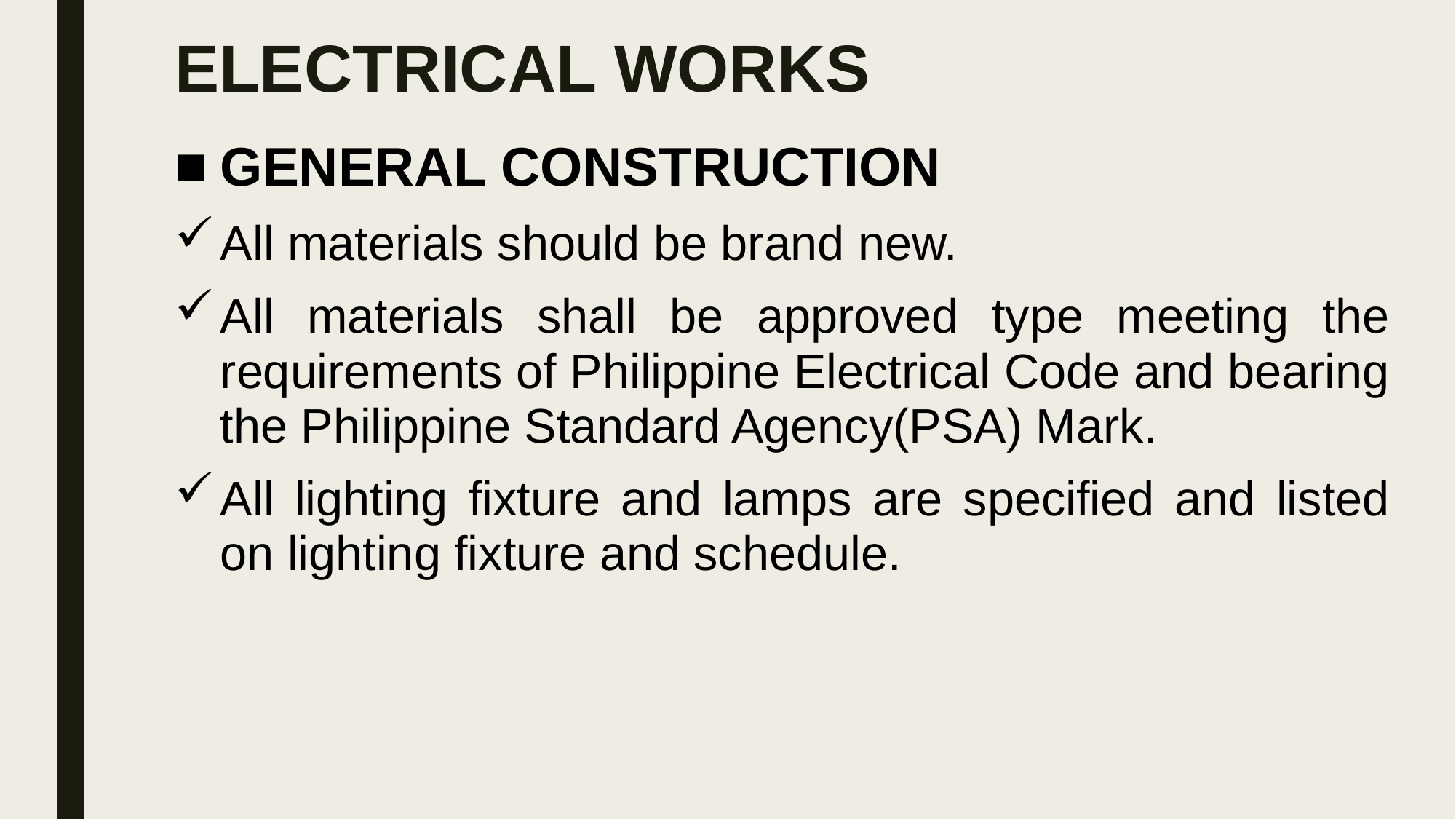

# ELECTRICAL WORKS
GENERAL CONSTRUCTION
All materials should be brand new.
All materials shall be approved type meeting the requirements of Philippine Electrical Code and bearing the Philippine Standard Agency(PSA) Mark.
All lighting fixture and lamps are specified and listed on lighting fixture and schedule.